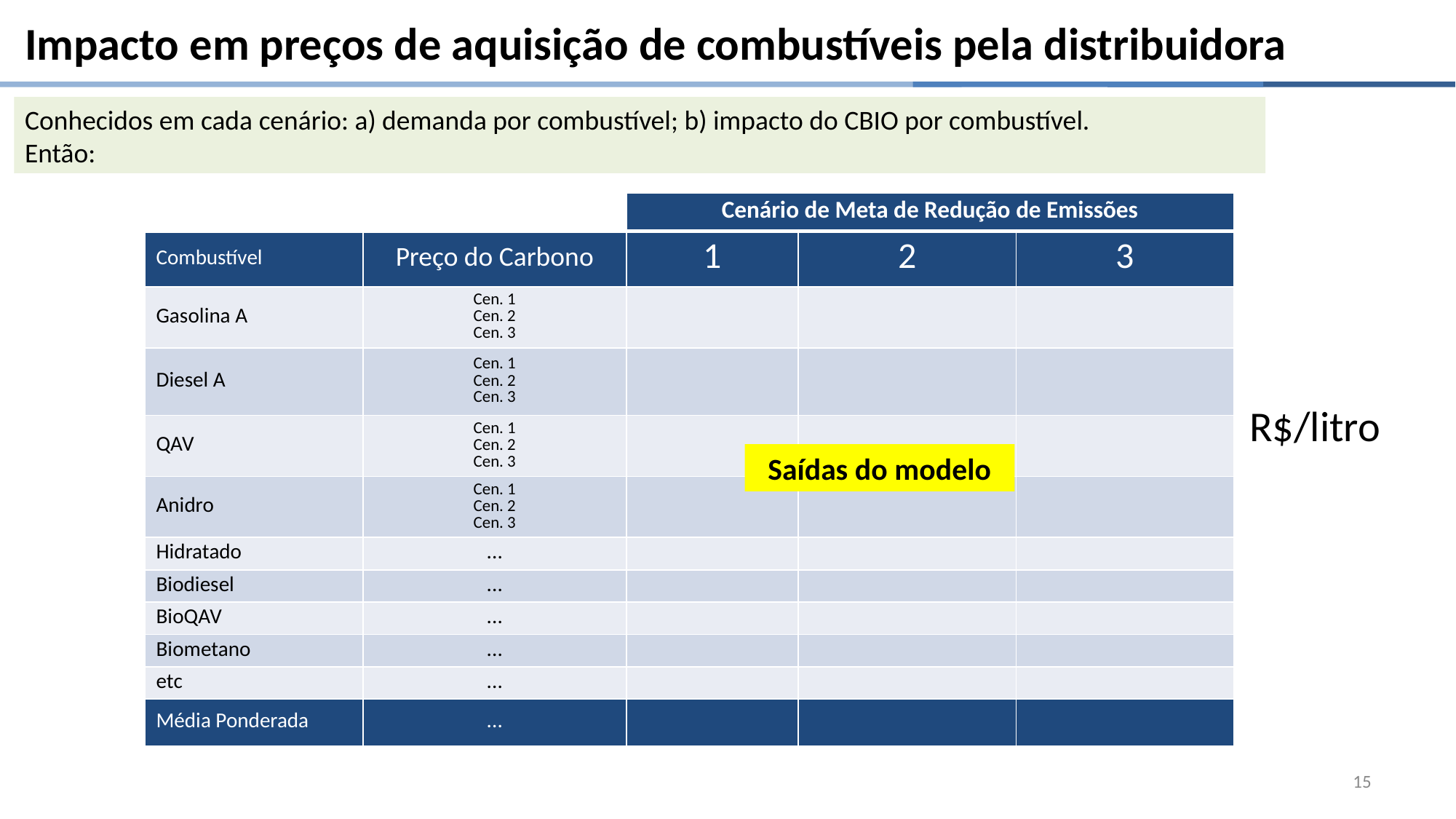

Impacto em preços de aquisição de combustíveis pela distribuidora

Conhecidos em cada cenário: a) demanda por combustível; b) impacto do CBIO por combustível.
Então:
|  |  | Cenário de Meta de Redução de Emissões |  |  |
| --- | --- | --- | --- | --- |
| Combustível | Preço do Carbono | 1 | 2 | 3 |
| Gasolina A | Cen. 1 Cen. 2 Cen. 3 |  |  |  |
| Diesel A | Cen. 1 Cen. 2 Cen. 3 |  |  |  |
| QAV | Cen. 1 Cen. 2 Cen. 3 |  |  |  |
| Anidro | Cen. 1 Cen. 2 Cen. 3 |  |  |  |
| Hidratado | ... |  |  |  |
| Biodiesel | ... |  |  |  |
| BioQAV | ... |  |  |  |
| Biometano | ... |  |  |  |
| etc | ... |  |  |  |
| Média Ponderada | ... |  |  |  |
R$/litro
Saídas do modelo
15